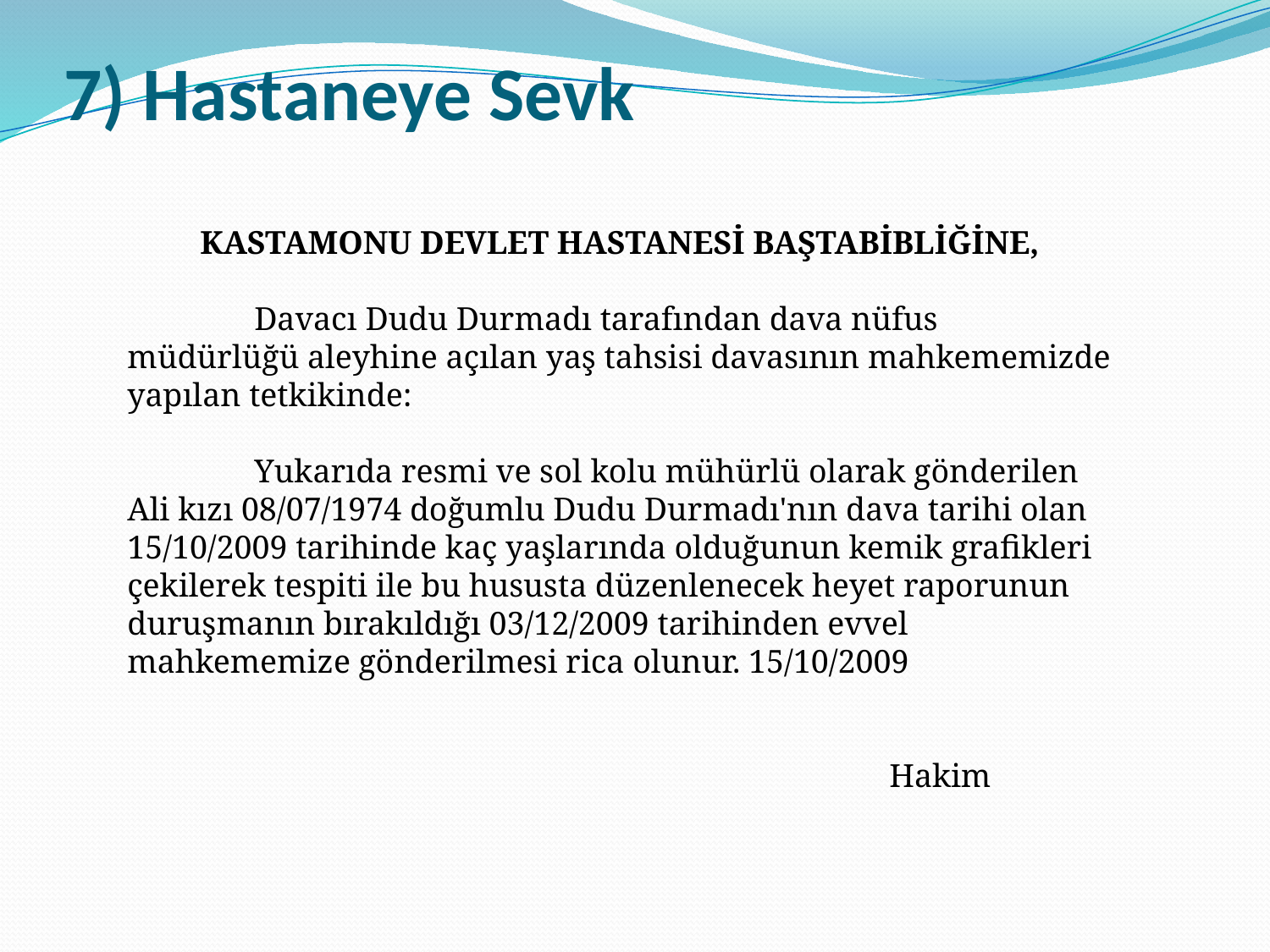

# 7) Hastaneye Sevk
KASTAMONU DEVLET HASTANESİ BAŞTABİBLİĞİNE,

	Davacı Dudu Durmadı tarafından dava nüfus müdürlüğü aleyhine açılan yaş tahsisi davasının mahkememizde yapılan tetkikinde:

	Yukarıda resmi ve sol kolu mühürlü olarak gönderilen Ali kızı 08/07/1974 doğumlu Dudu Durmadı'nın dava tarihi olan 15/10/2009 tarihinde kaç yaşlarında olduğunun kemik grafikleri çekilerek tespiti ile bu hususta düzenlenecek heyet raporunun duruşmanın bırakıldığı 03/12/2009 tarihinden evvel mahkememize gönderilmesi rica olunur. 15/10/2009

						Hakim